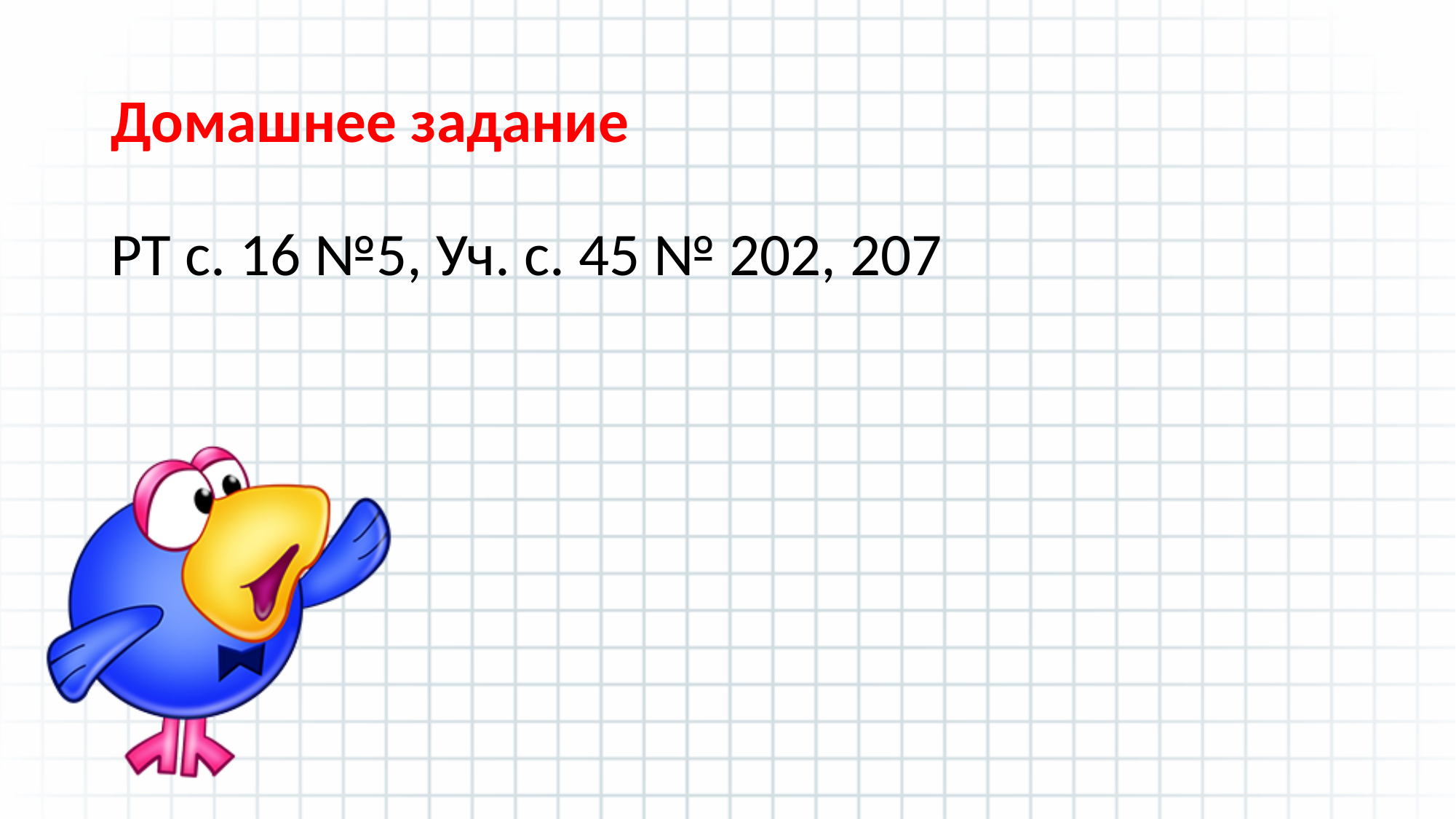

# Домашнее задание
РТ с. 16 №5, Уч. с. 45 № 202, 207